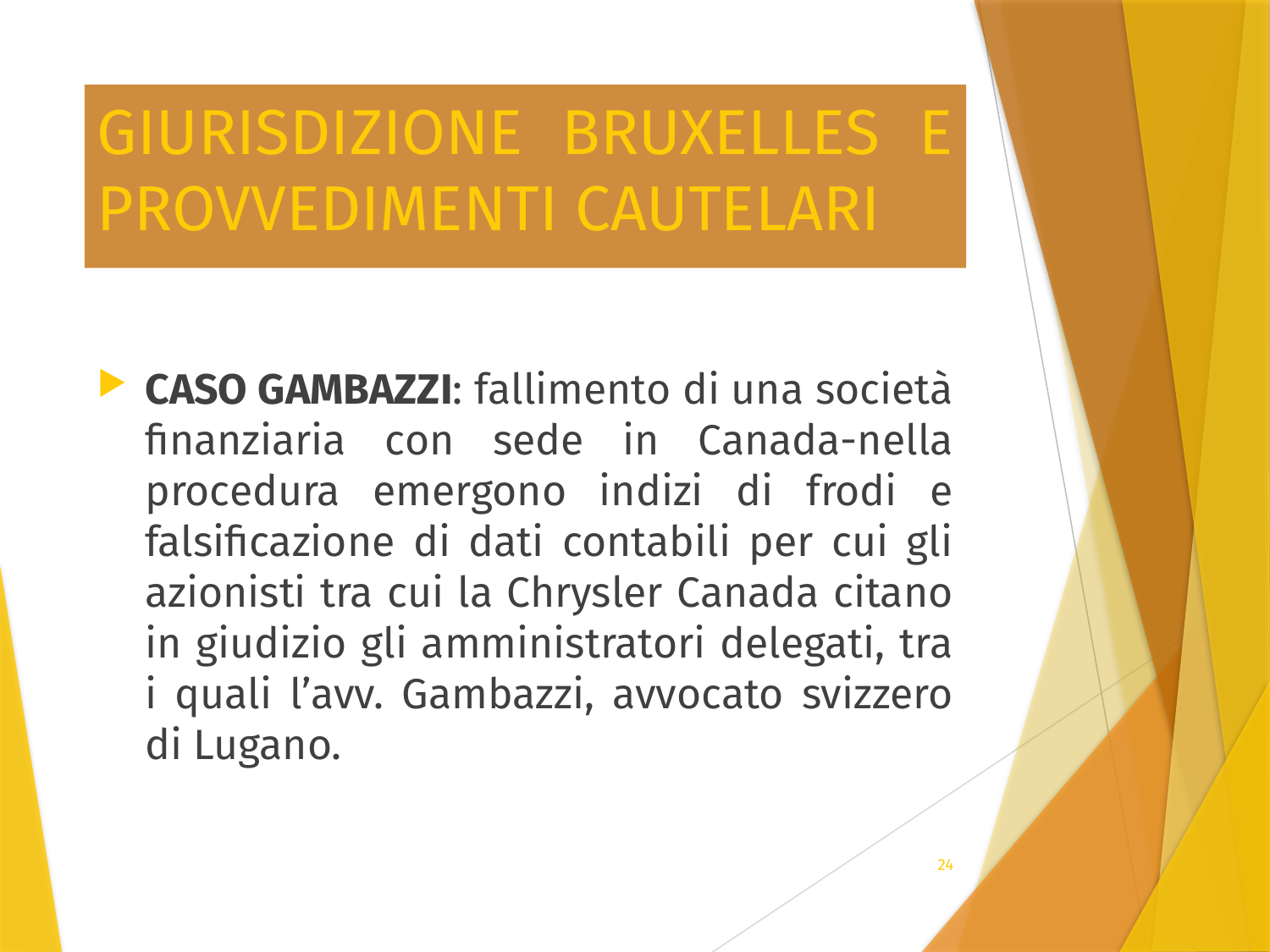

# GIURISDIZIONE BRUXELLES E PROVVEDIMENTI CAUTELARI

CASO GAMBAZZI: fallimento di una società finanziaria con sede in Canada-nella procedura emergono indizi di frodi e falsificazione di dati contabili per cui gli azionisti tra cui la Chrysler Canada citano in giudizio gli amministratori delegati, tra i quali l’avv. Gambazzi, avvocato svizzero di Lugano.

24